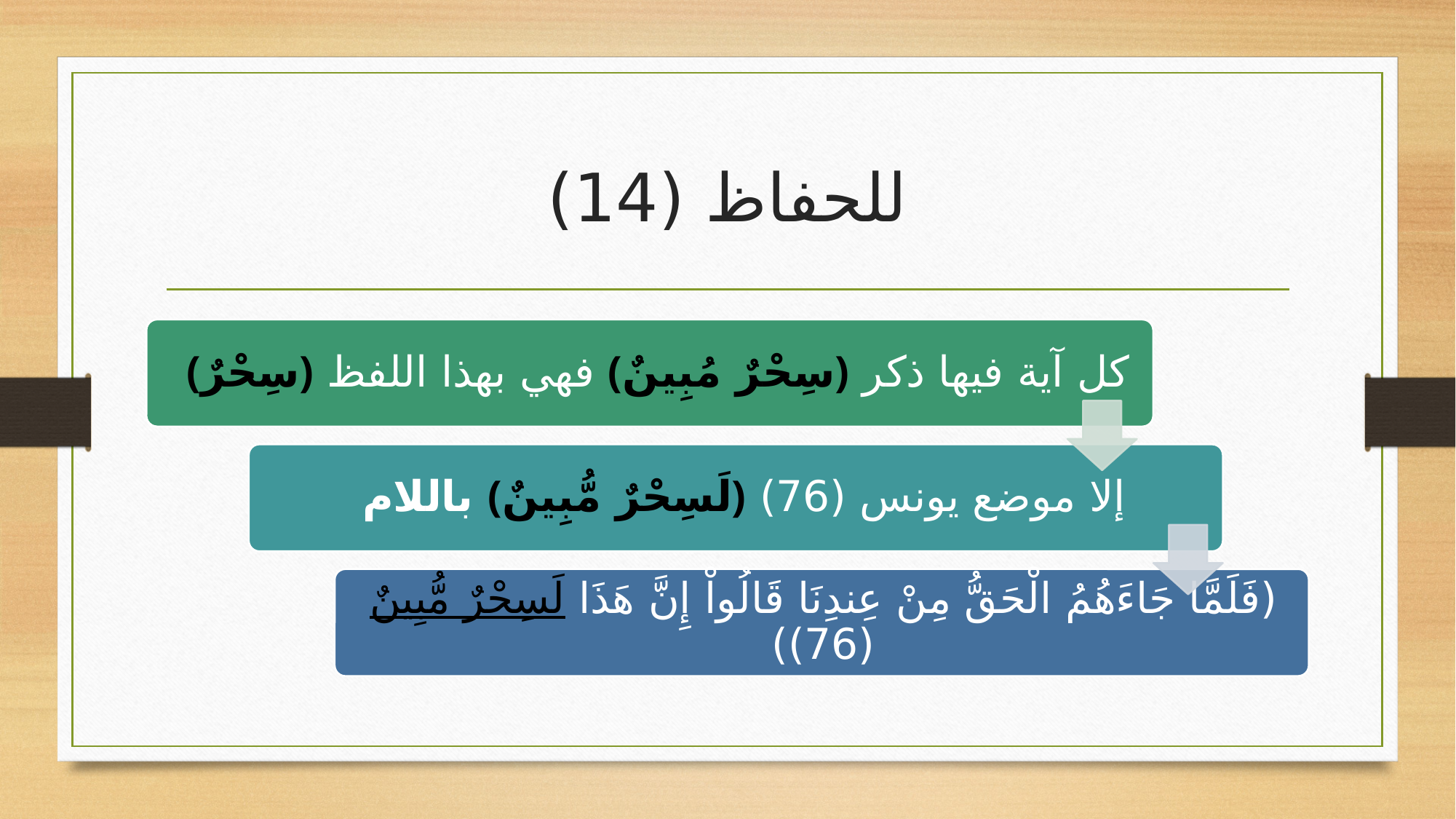

# للحفاظ (14)
كل آية فيها ذكر ﴿سِحْرٌ مُبِينٌ﴾ فهي بهذا اللفظ ﴿سِحْرٌ﴾
إلا موضع يونس (76) ﴿لَسِحْرٌ مُّبِينٌ﴾ باللام
(فَلَمَّا جَاءَهُمُ الْحَقُّ مِنْ عِندِنَا قَالُواْ إِنَّ هَذَا لَسِحْرٌ مُّبِينٌ (76))